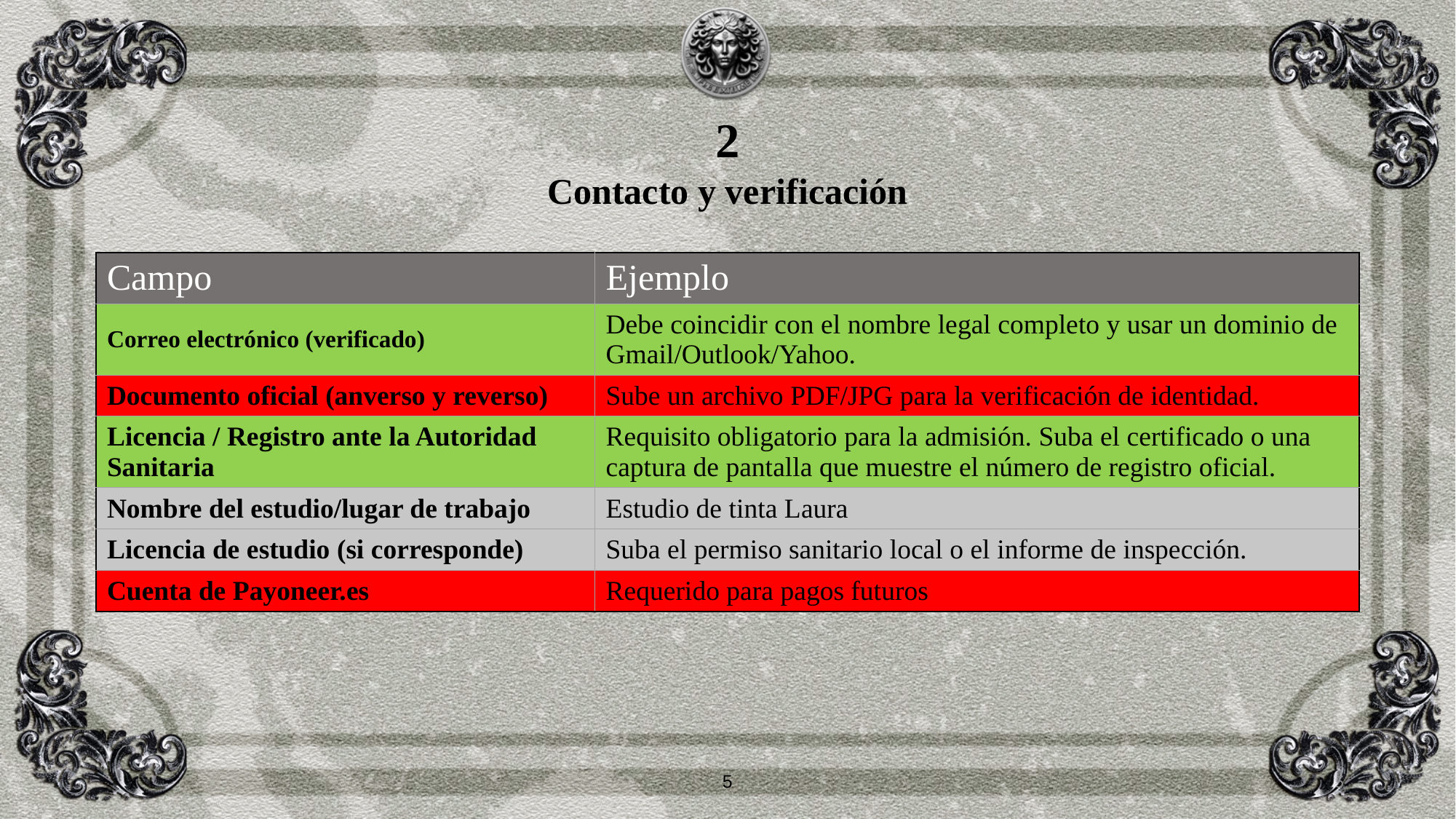

2
Contacto y verificación
| Campo | Ejemplo |
| --- | --- |
| Correo electrónico (verificado) | Debe coincidir con el nombre legal completo y usar un dominio de Gmail/Outlook/Yahoo. |
| Documento oficial (anverso y reverso) | Sube un archivo PDF/JPG para la verificación de identidad. |
| Licencia / Registro ante la Autoridad Sanitaria | Requisito obligatorio para la admisión. Suba el certificado o una captura de pantalla que muestre el número de registro oficial. |
| Nombre del estudio/lugar de trabajo | Estudio de tinta Laura |
| Licencia de estudio (si corresponde) | Suba el permiso sanitario local o el informe de inspección. |
| Cuenta de Payoneer.es | Requerido para pagos futuros |
5
5